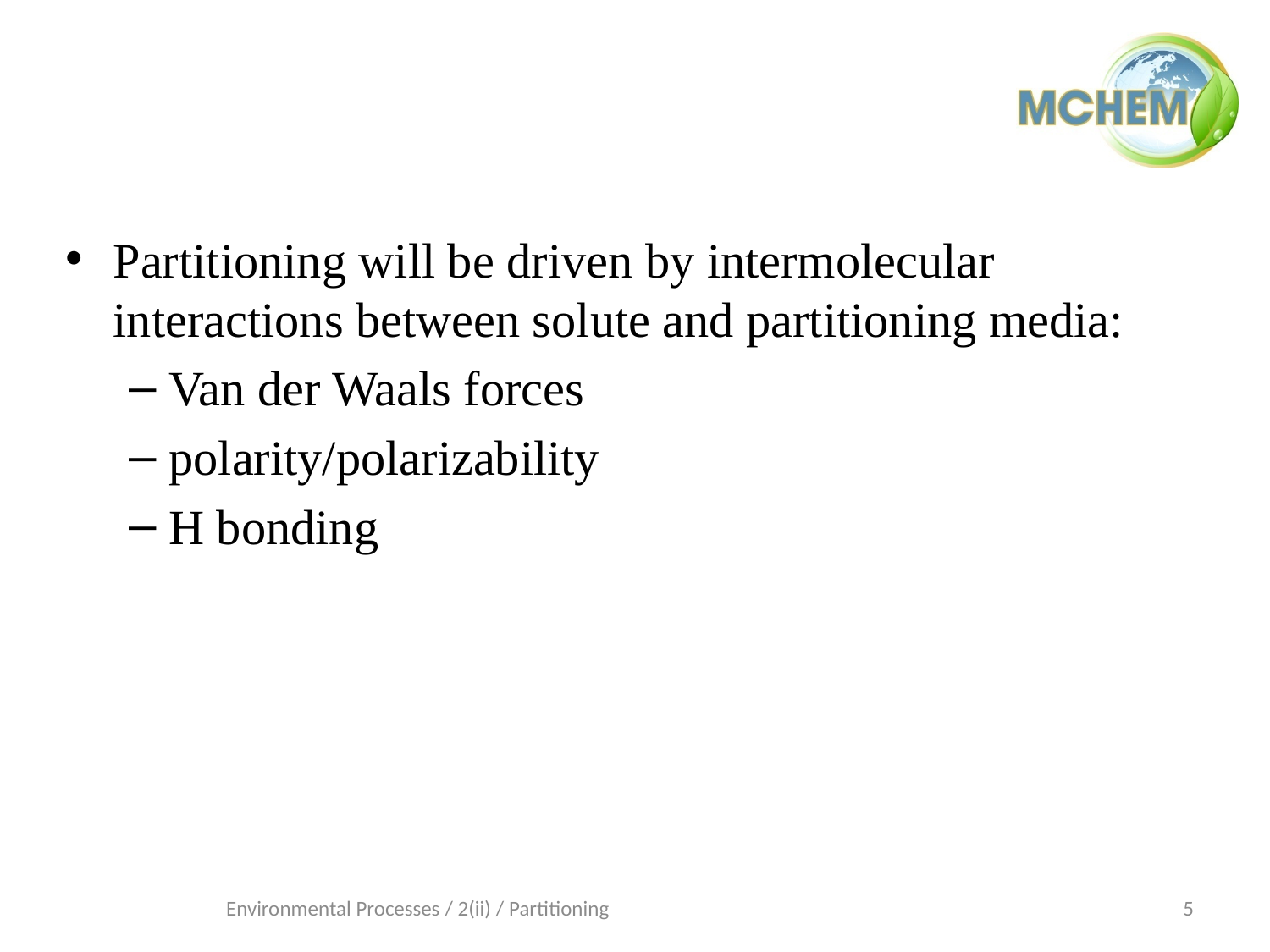

#
Partitioning will be driven by intermolecular interactions between solute and partitioning media:
Van der Waals forces
polarity/polarizability
H bonding
Environmental Processes / 2(ii) / Partitioning
5